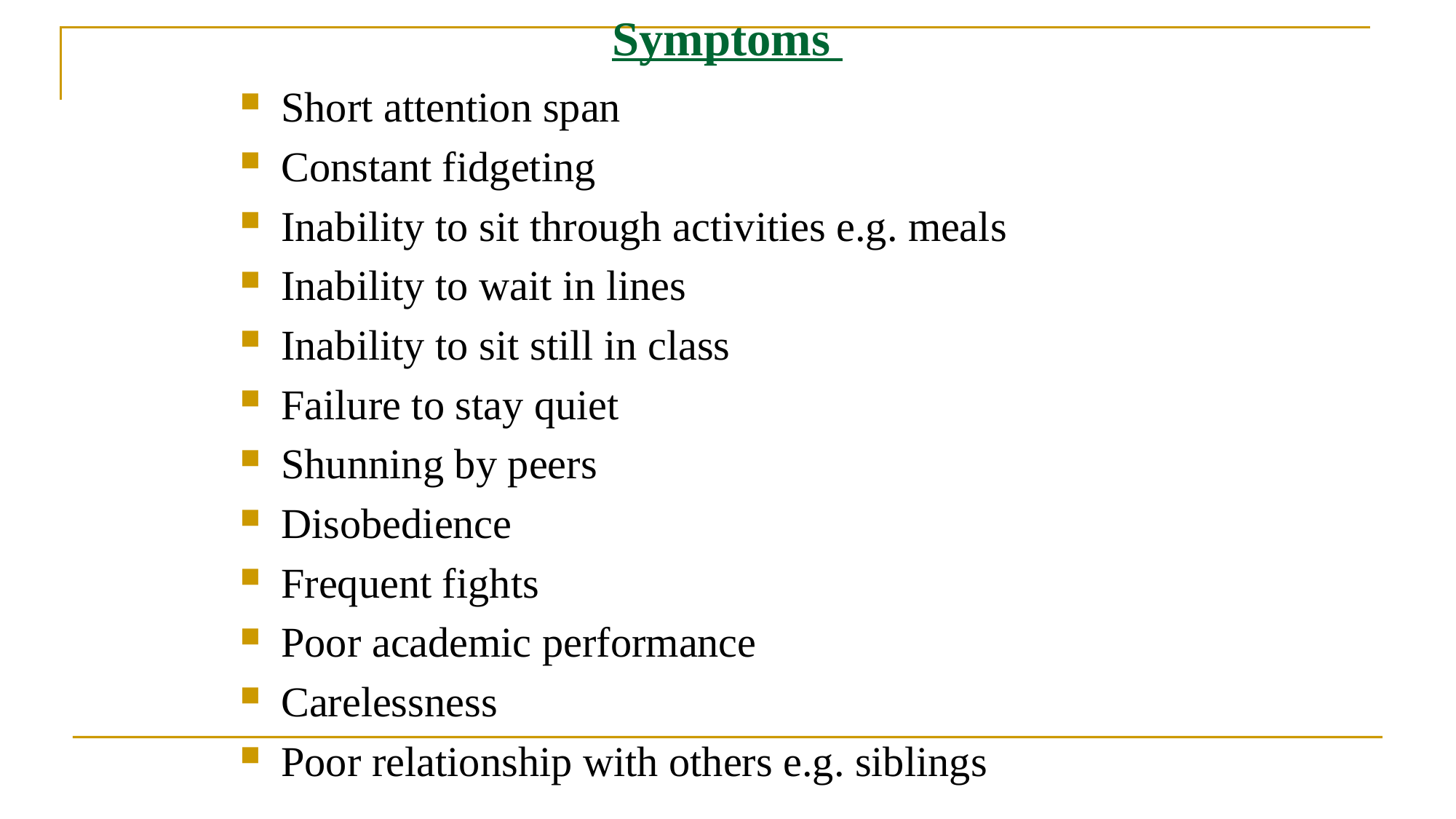

# Symptoms
Short attention span
Constant fidgeting
Inability to sit through activities e.g. meals
Inability to wait in lines
Inability to sit still in class
Failure to stay quiet
Shunning by peers
Disobedience
Frequent fights
Poor academic performance
Carelessness
Poor relationship with others e.g. siblings